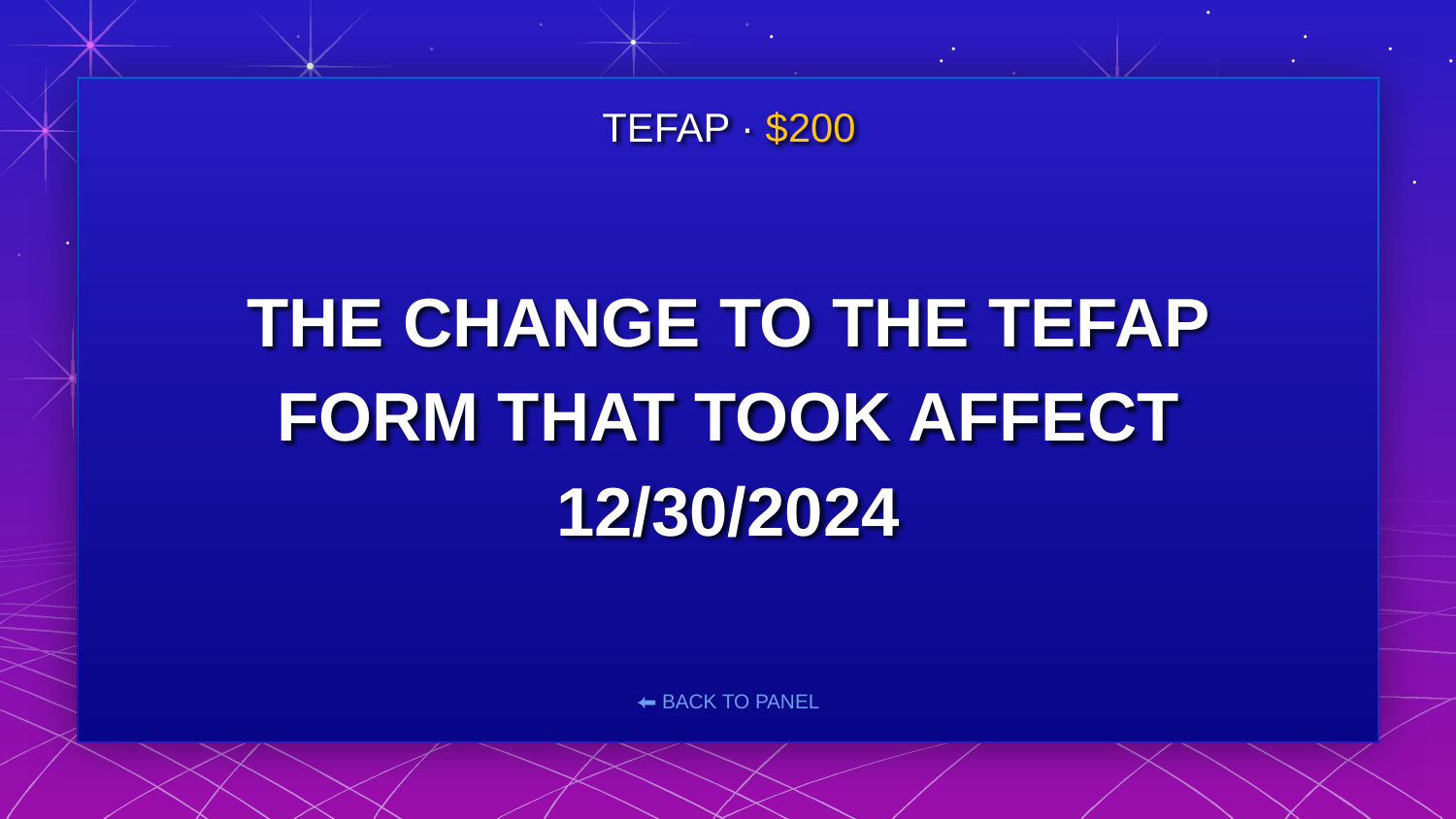

TEFAP · $200
# THE CHANGE TO THE TEFAP FORM THAT TOOK AFFECT 12/30/2024